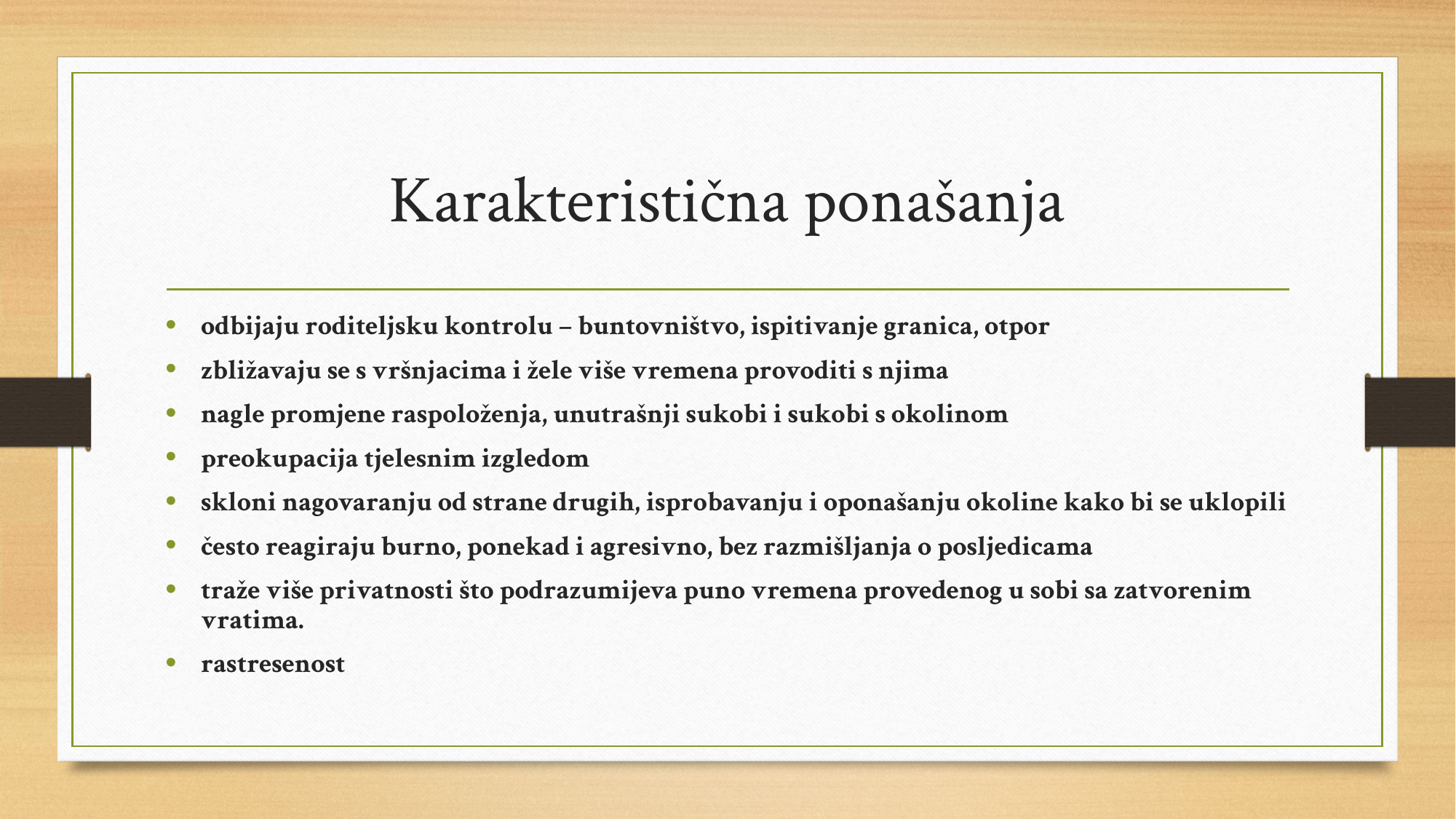

# Karakteristična ponašanja
odbijaju roditeljsku kontrolu – buntovništvo, ispitivanje granica, otpor
zbližavaju se s vršnjacima i žele više vremena provoditi s njima
nagle promjene raspoloženja, unutrašnji sukobi i sukobi s okolinom
preokupacija tjelesnim izgledom
skloni nagovaranju od strane drugih, isprobavanju i oponašanju okoline kako bi se uklopili
često reagiraju burno, ponekad i agresivno, bez razmišljanja o posljedicama
traže više privatnosti što podrazumijeva puno vremena provedenog u sobi sa zatvorenim vratima.
rastresenost